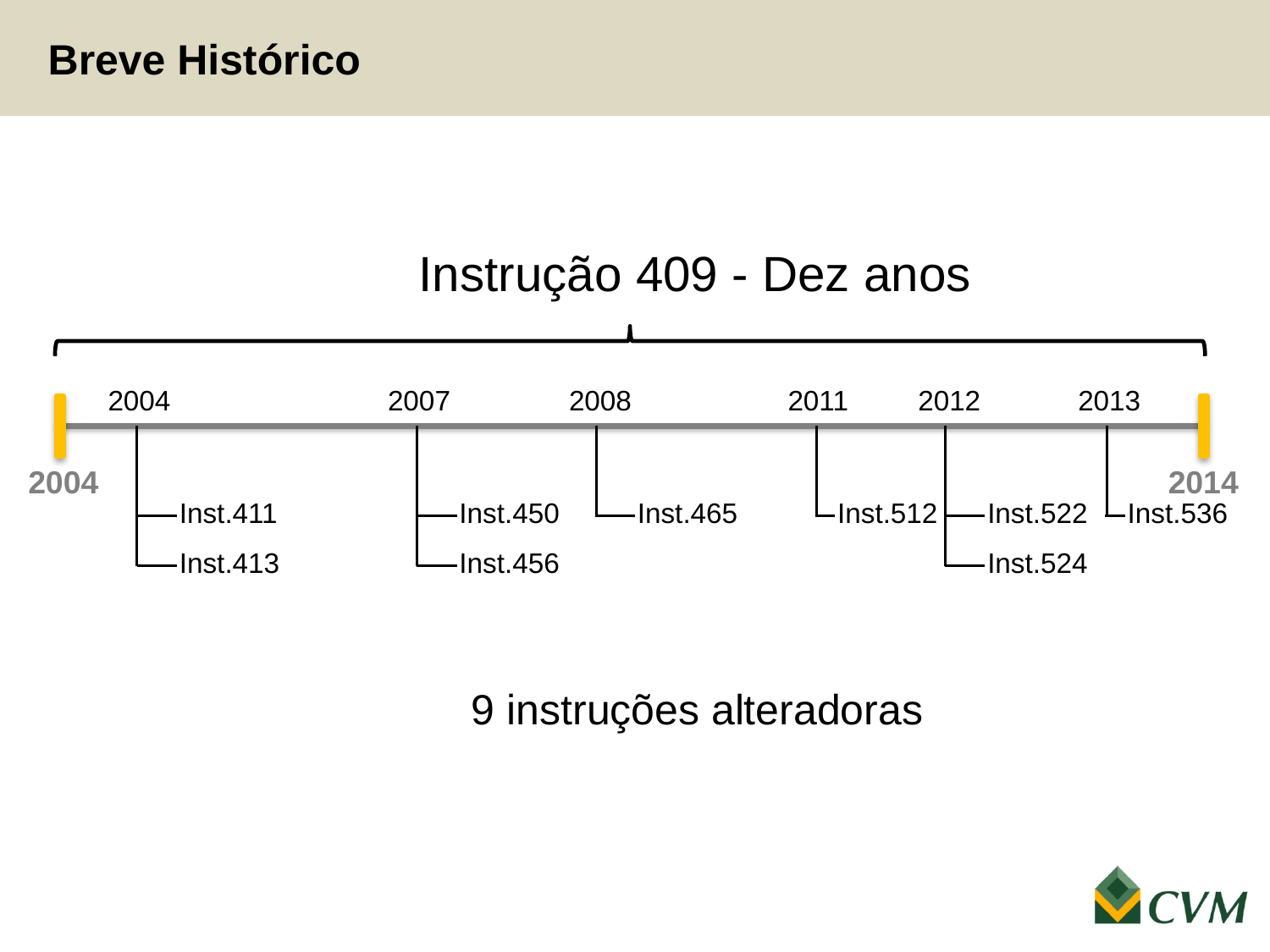

Breve Histórico

Instrução 409 - Dez anos
2004
2007
2008
2011
2012
2013
Inst.411
Inst.450
Inst.465
Inst.512
Inst.522
Inst.536
Inst.413
Inst.456
Inst.524
9 instruções alteradoras

2004
2014